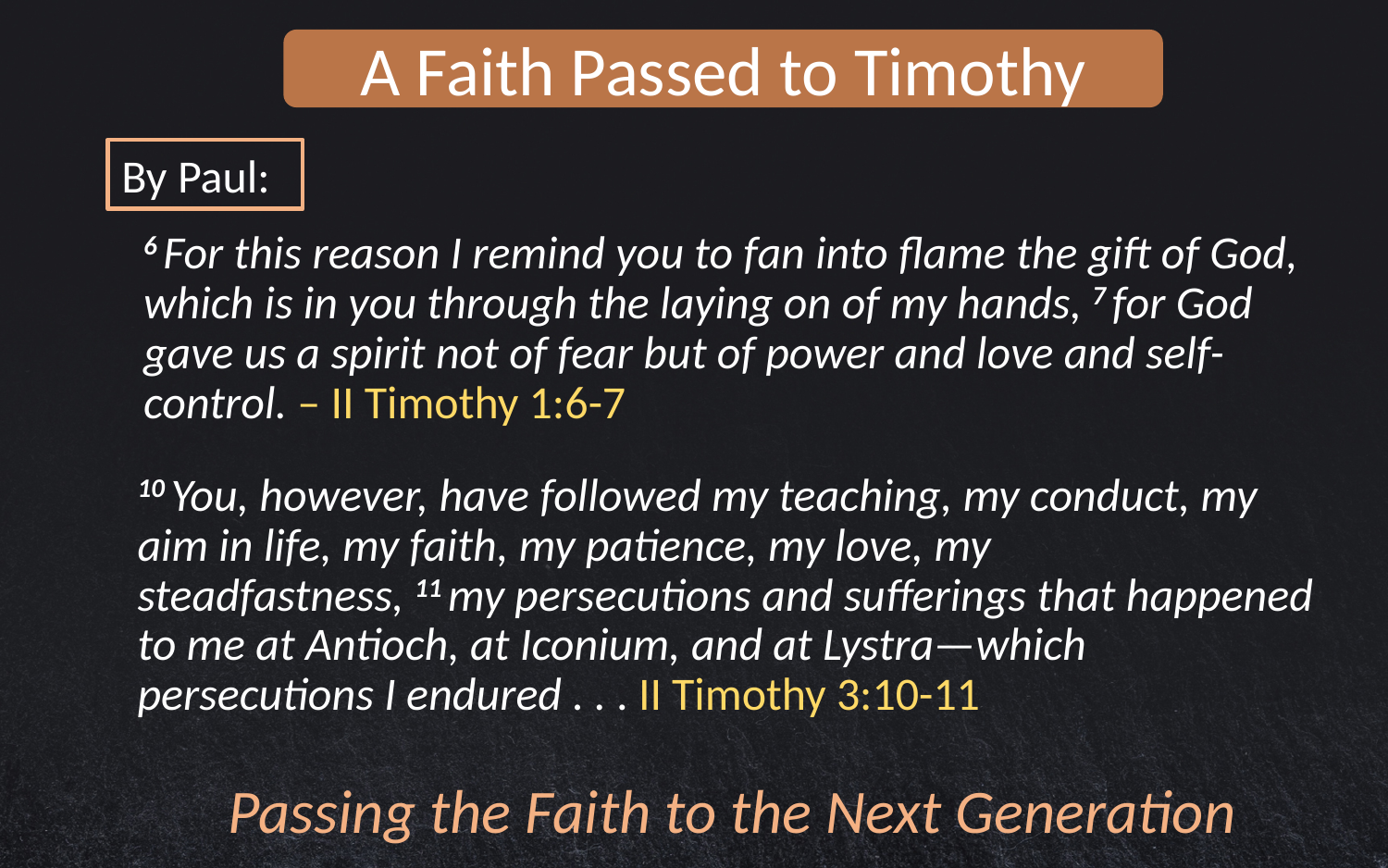

A Faith Passed to Timothy
By Paul:
6 For this reason I remind you to fan into flame the gift of God, which is in you through the laying on of my hands, 7 for God gave us a spirit not of fear but of power and love and self-control. – II Timothy 1:6-7
10 You, however, have followed my teaching, my conduct, my aim in life, my faith, my patience, my love, my steadfastness, 11 my persecutions and sufferings that happened to me at Antioch, at Iconium, and at Lystra—which persecutions I endured . . . II Timothy 3:10-11
# Passing the Faith to the Next Generation